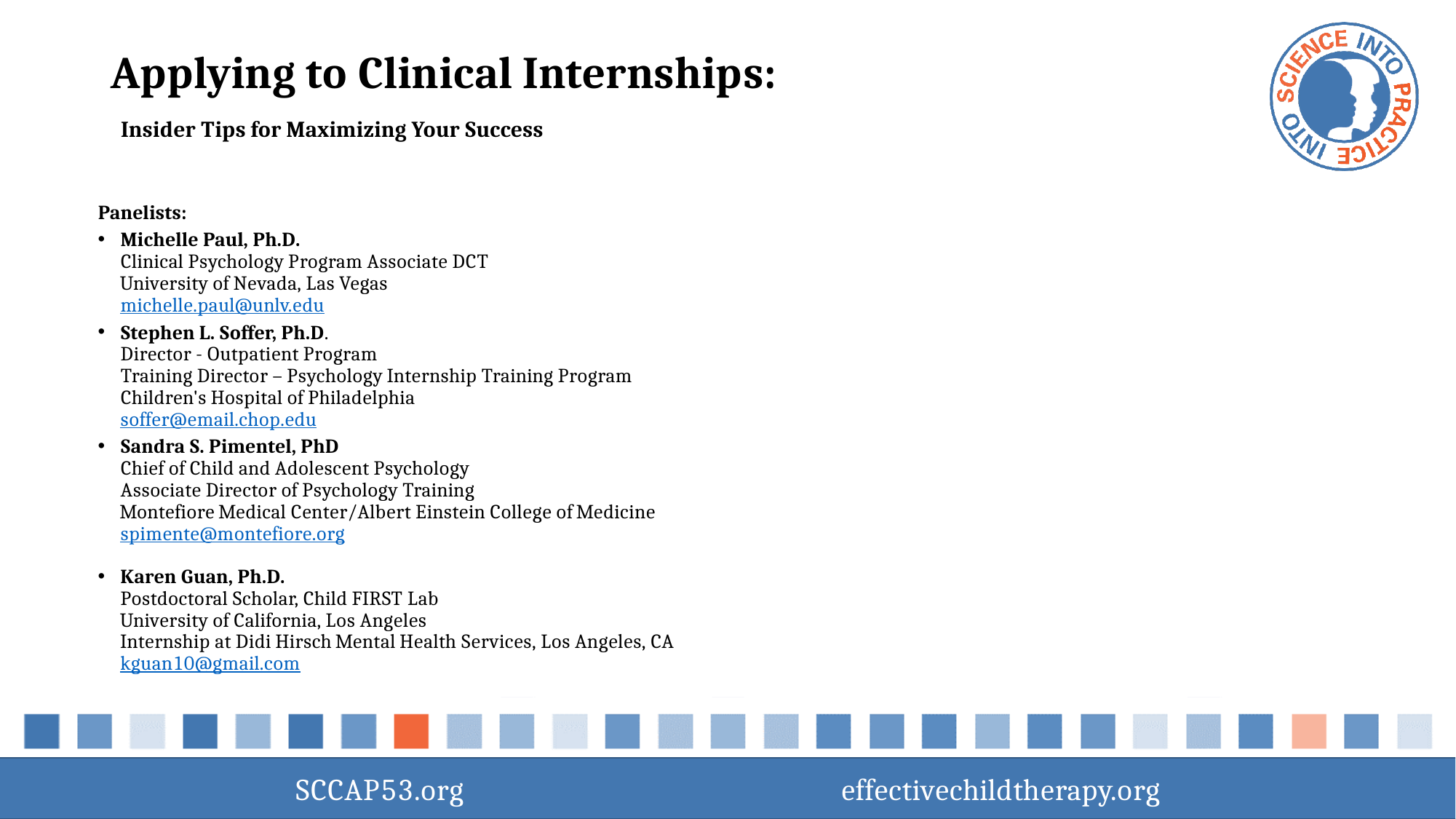

# Applying to Clinical Internships: Insider Tips for Maximizing Your Success

Panelists:
Michelle Paul, Ph.D.
Clinical Psychology Program Associate DCT
University of Nevada, Las Vegas
michelle.paul@unlv.edu
Stephen L. Soffer, Ph.D.
Director - Outpatient Program
Training Director – Psychology Internship Training Program
Children's Hospital of Philadelphia
soffer@email.chop.edu
Sandra S. Pimentel, PhD
Chief of Child and Adolescent Psychology
Associate Director of Psychology Training
Montefiore Medical Center/Albert Einstein College of Medicine
spimente@montefiore.org
Karen Guan, Ph.D.
Postdoctoral Scholar, Child FIRST Lab
University of California, Los Angeles 
Internship at Didi Hirsch Mental Health Services, Los Angeles, CA
kguan10@gmail.com